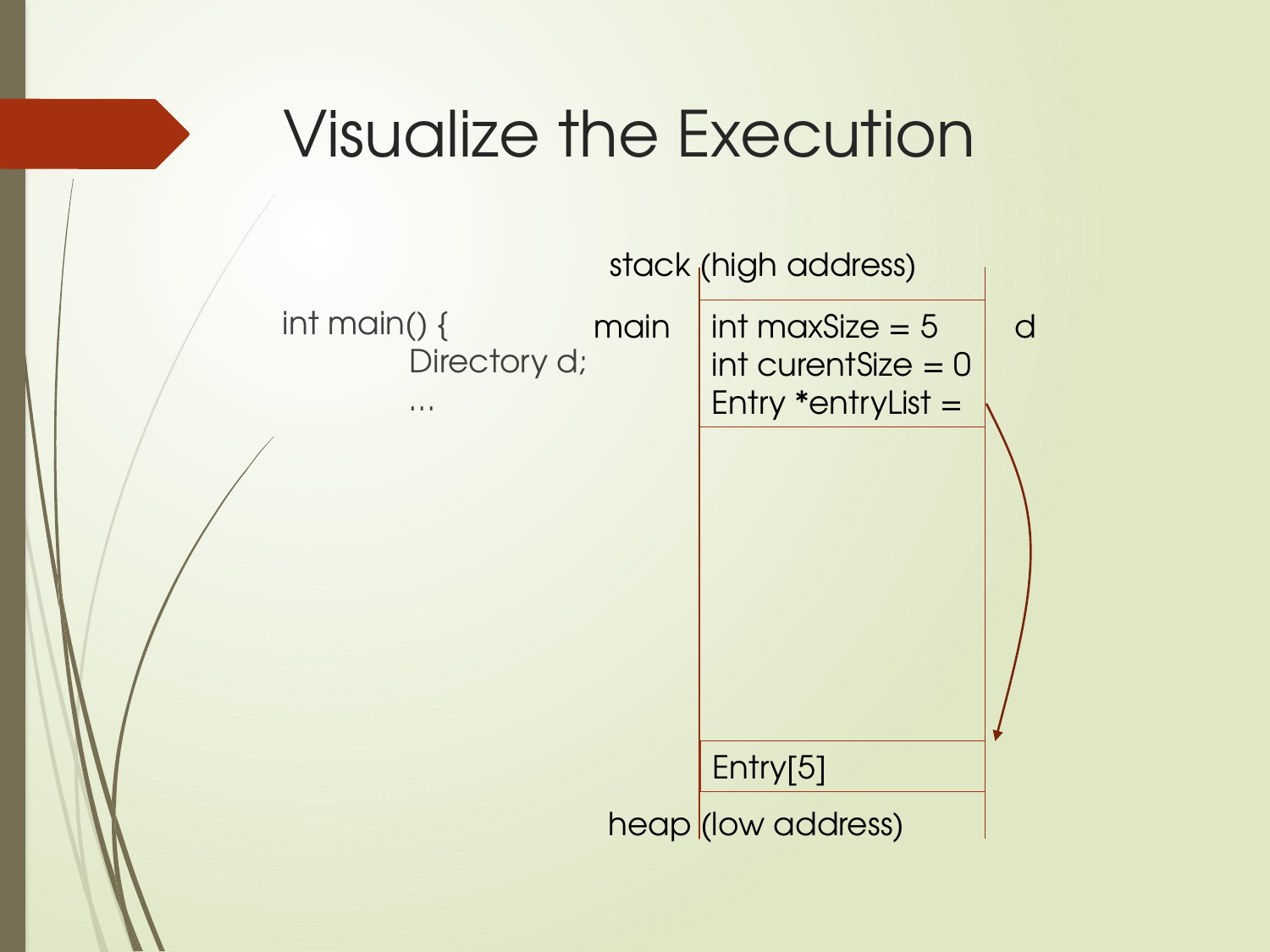

# Visualize the Execution
stack (high address)
int main() {
	Directory d;
	…

main
int maxSize = 5
int curentSize = 0
Entry *entryList =
d

Entry[5]
heap (low address)